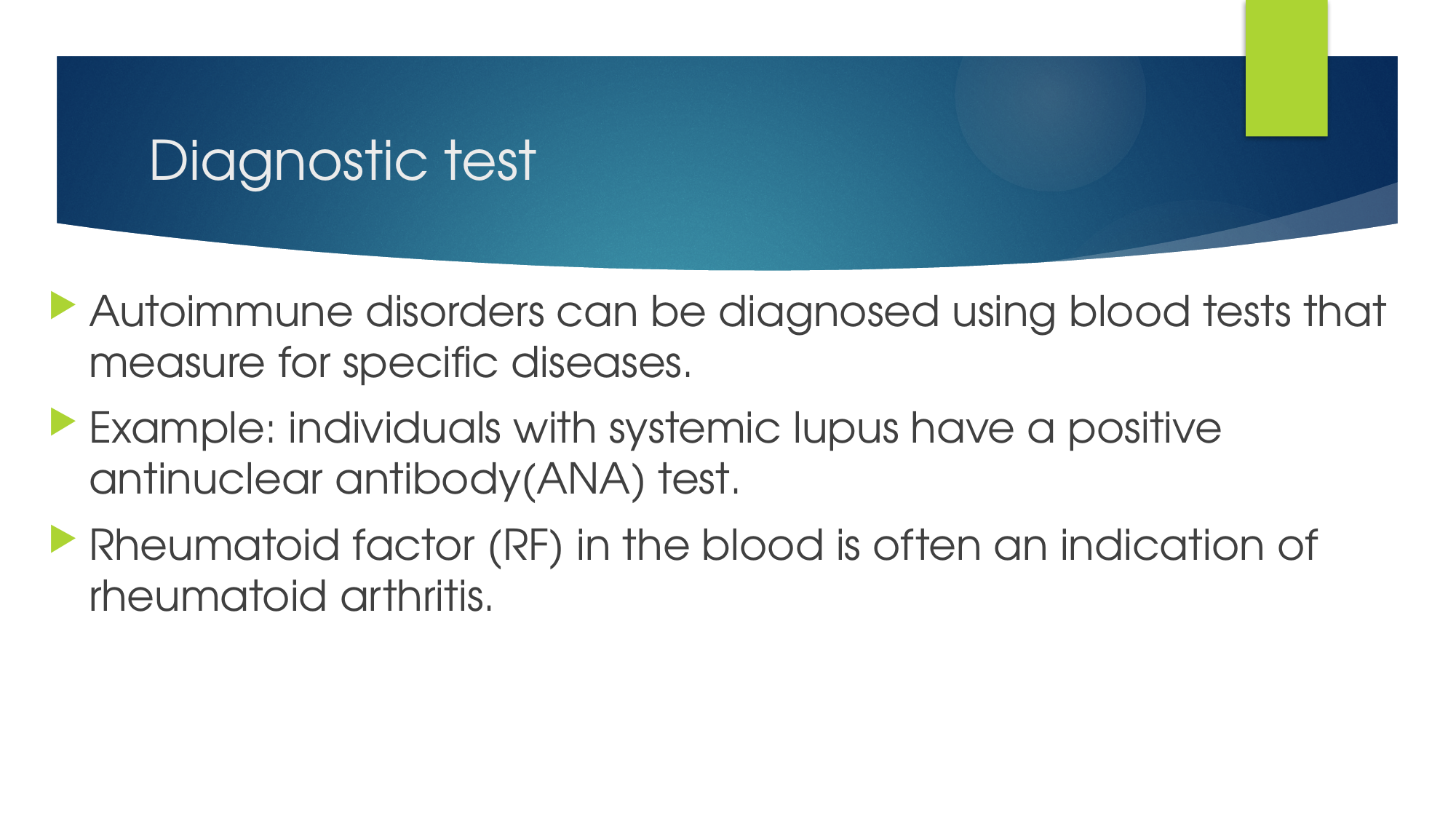

# Diagnostic test
Autoimmune disorders can be diagnosed using blood tests that measure for specific diseases.
Example: individuals with systemic lupus have a positive antinuclear antibody(ANA) test.
Rheumatoid factor (RF) in the blood is often an indication of rheumatoid arthritis.